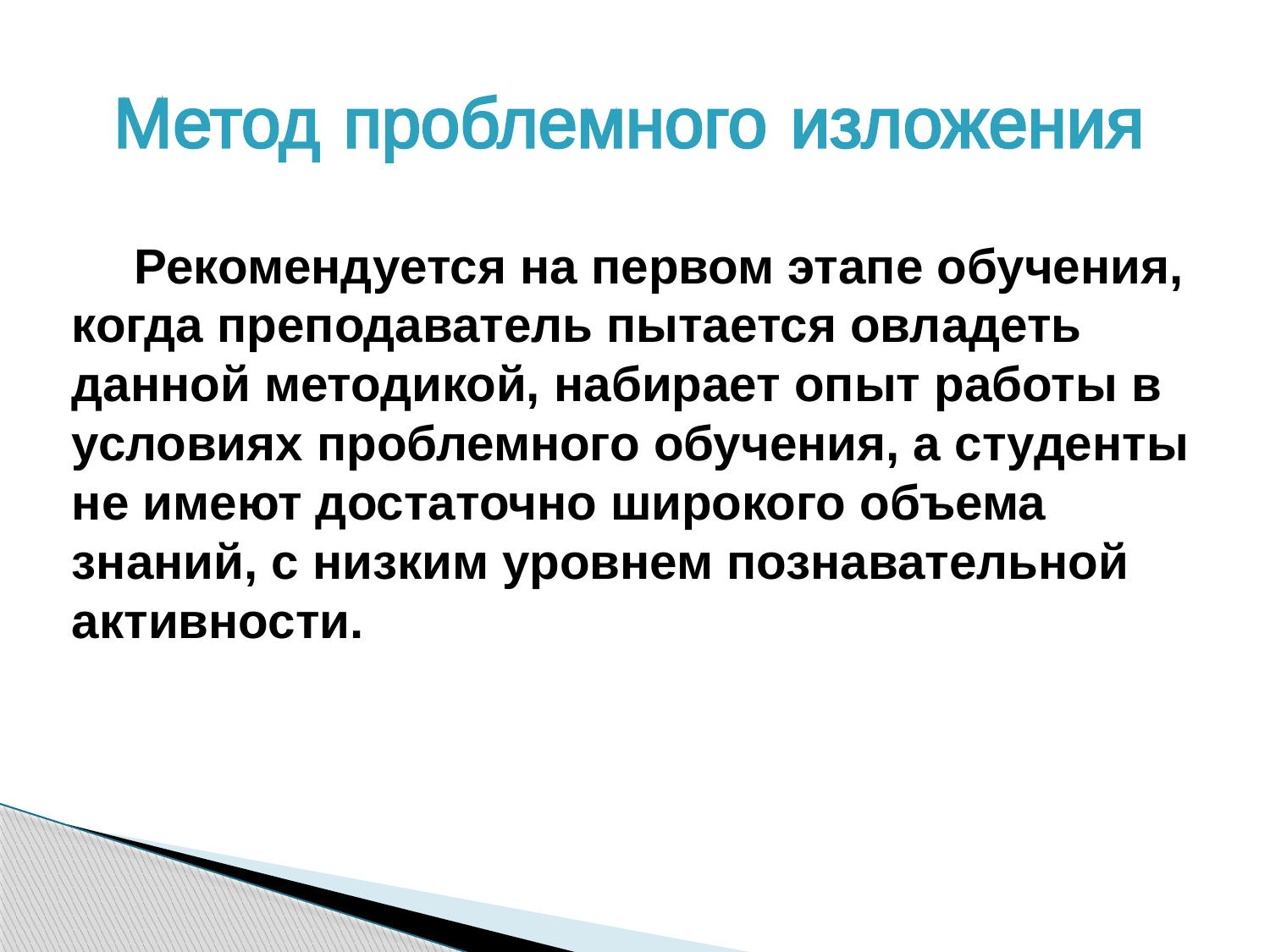

# Метод проблемного изложения
Рекомендуется на первом этапе обучения, когда преподаватель пытается овладеть данной методикой, набирает опыт работы в условиях проблемного обучения, а студенты не имеют достаточно широкого объема знаний, с низким уровнем познавательной активности.